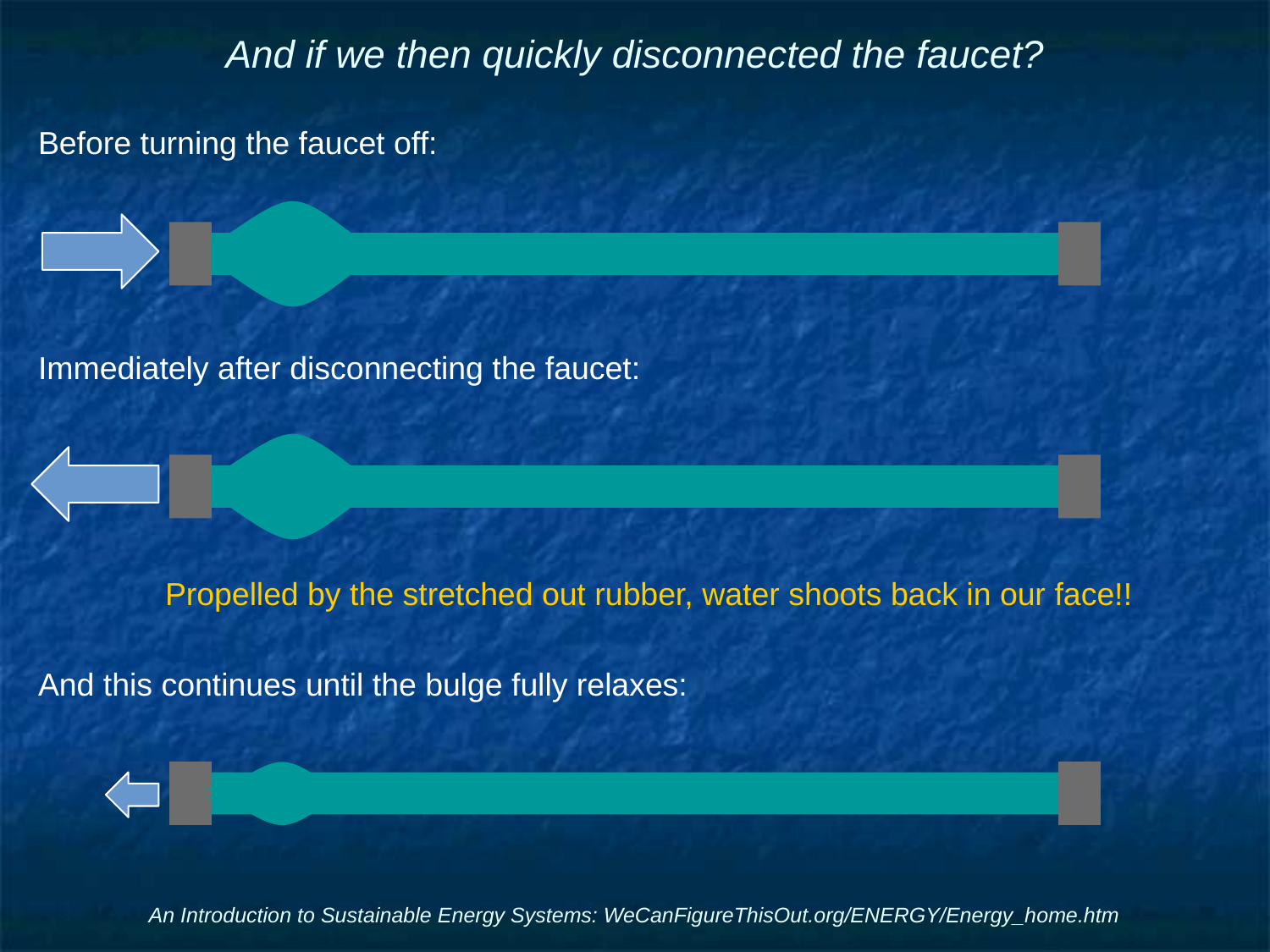

# And if we then quickly disconnected the faucet?
Before turning the faucet off:

Immediately after disconnecting the faucet:

	Propelled by the stretched out rubber, water shoots back in our face!!

And this continues until the bulge fully relaxes:

An Introduction to Sustainable Energy Systems: WeCanFigureThisOut.org/ENERGY/Energy_home.htm